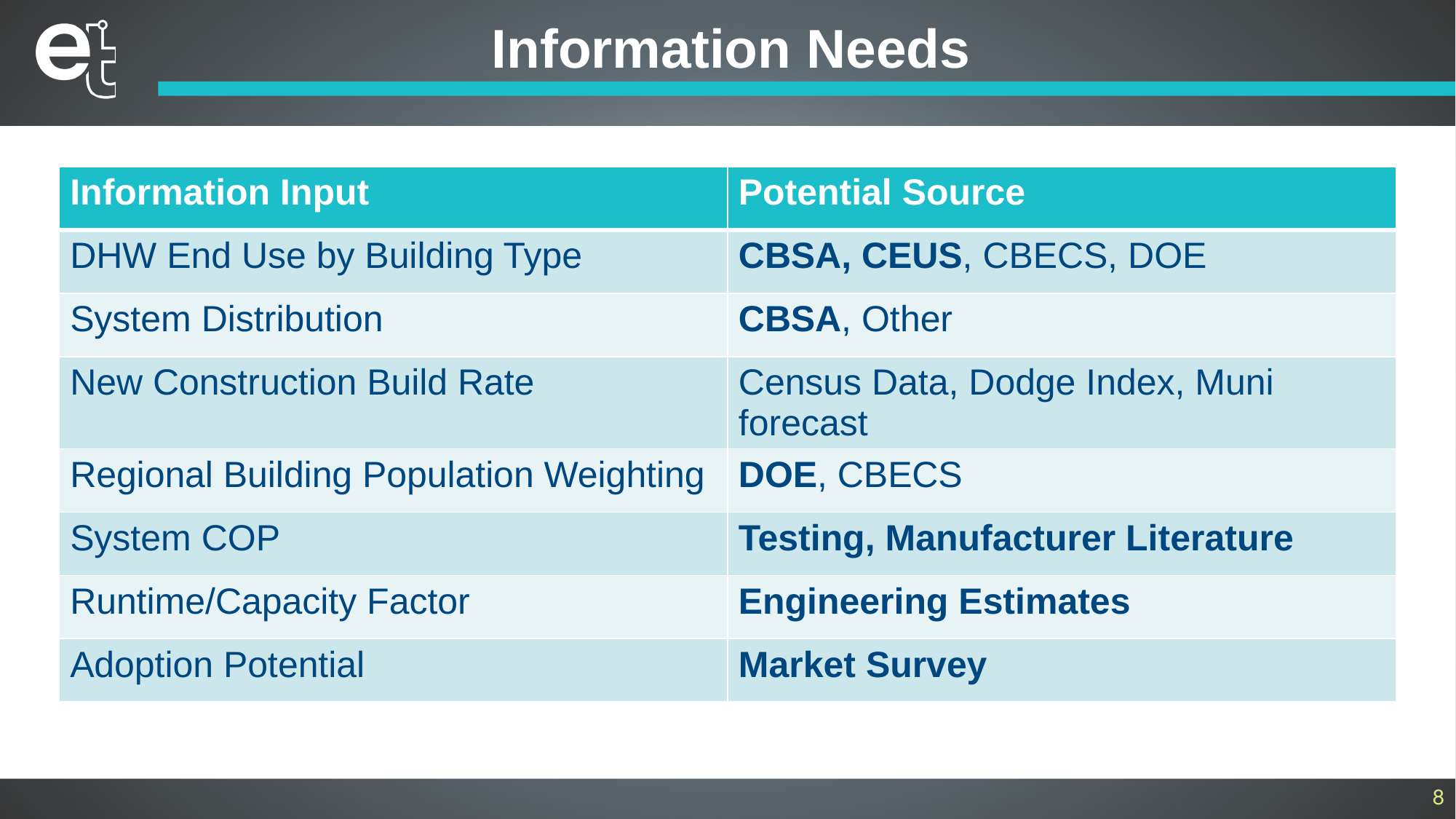

Information Needs
| Information Input | Potential Source |
| --- | --- |
| DHW End Use by Building Type | CBSA, CEUS, CBECS, DOE |
| System Distribution | CBSA, Other |
| New Construction Build Rate | Census Data, Dodge Index, Muni forecast |
| Regional Building Population Weighting | DOE, CBECS |
| System COP | Testing, Manufacturer Literature |
| Runtime/Capacity Factor | Engineering Estimates |
| Adoption Potential | Market Survey |